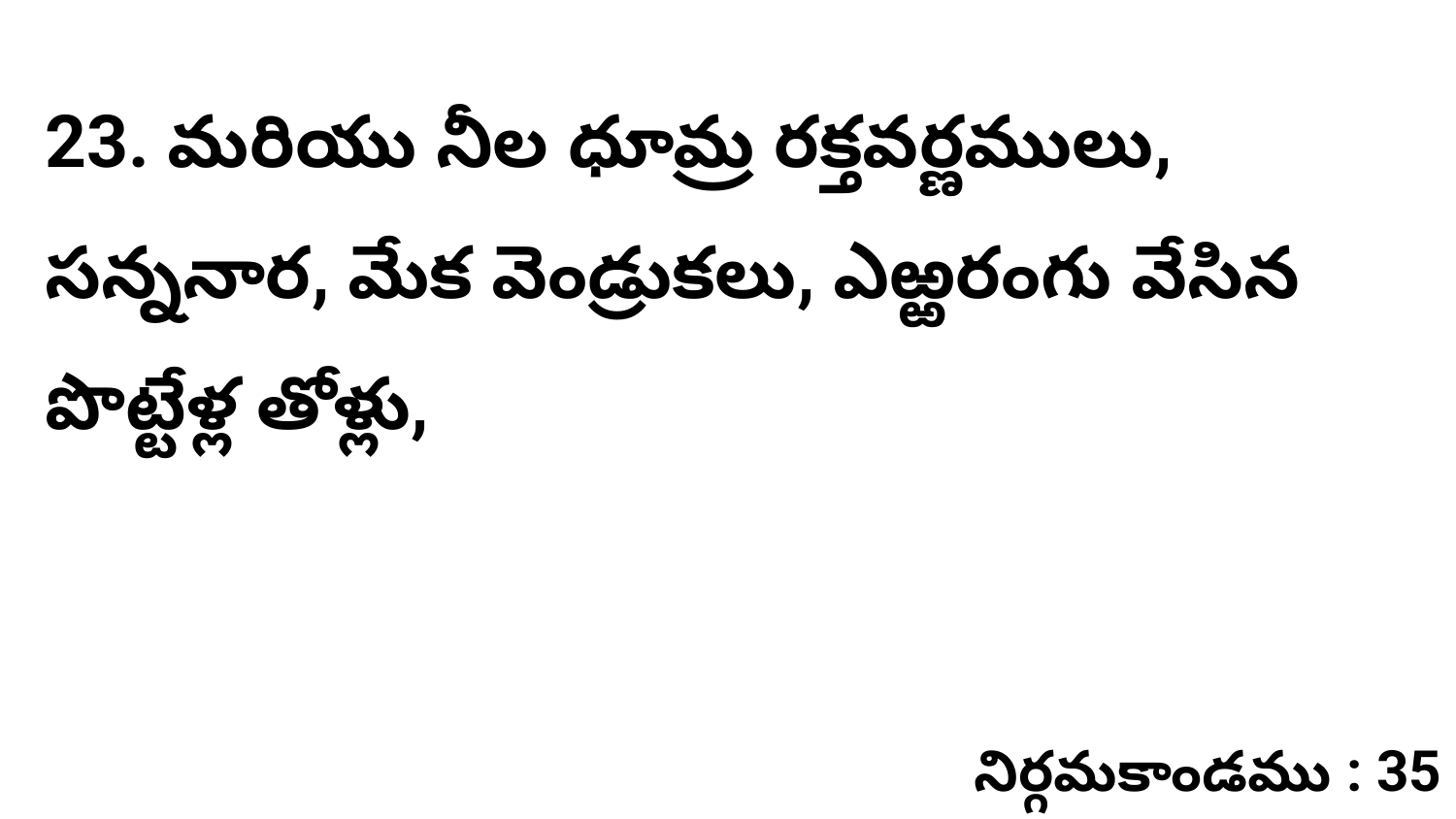

23. మరియు నీల ధూమ్ర రక్తవర్ణములు, సన్ననార, మేక వెండ్రుకలు, ఎఱ్ఱరంగు వేసిన పొట్టేళ్ల తోళ్లు,
నిర్గమకాండము : 35